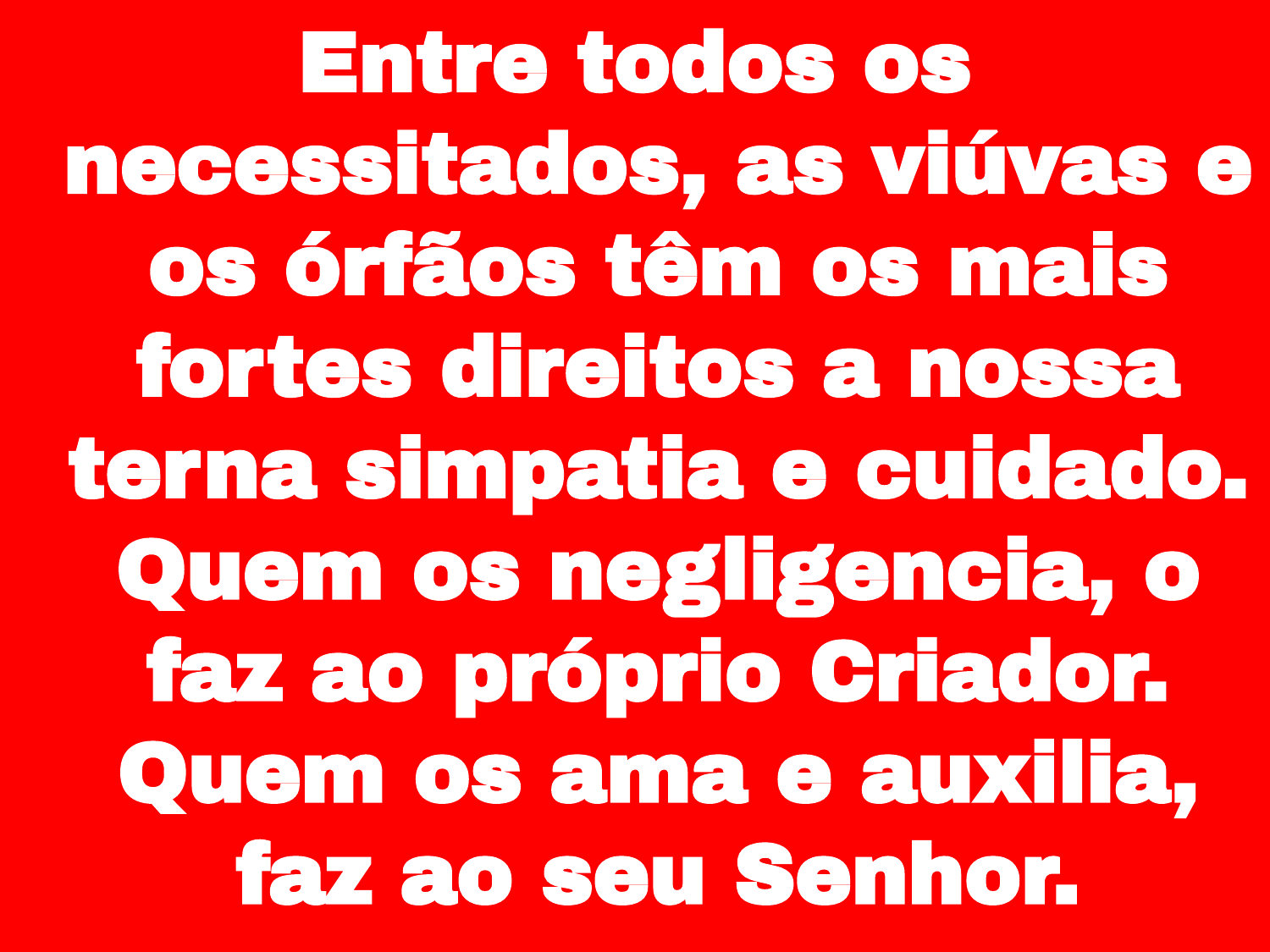

Entre todos os necessitados, as viúvas e os órfãos têm os mais fortes direitos a nossa terna simpatia e cuidado. Quem os negligencia, o faz ao próprio Criador. Quem os ama e auxilia, faz ao seu Senhor.
3